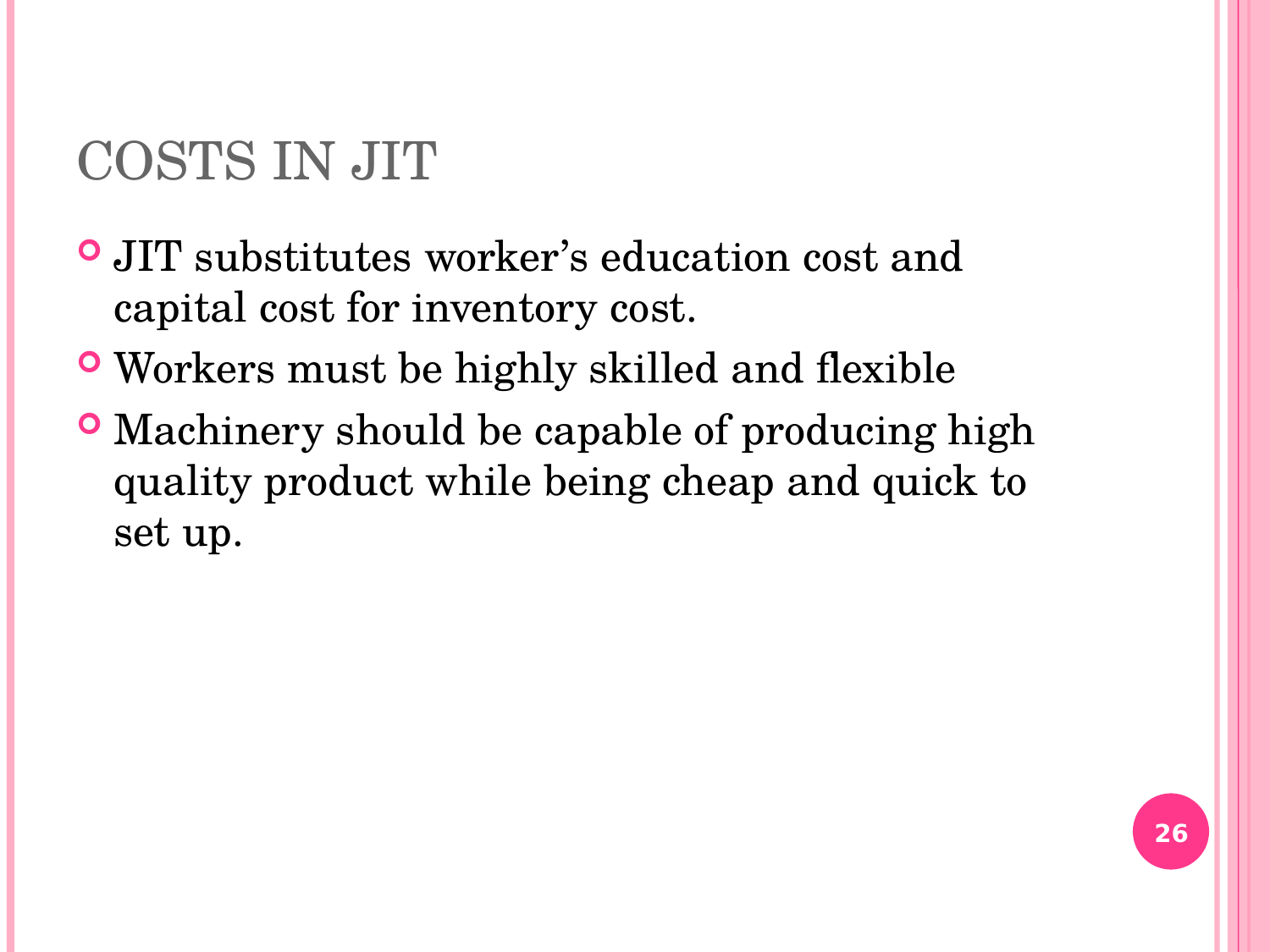

COSTS IN JIT
JIT substitutes worker’s education cost and capital cost for inventory cost.
Workers must be highly skilled and flexible
Machinery should be capable of producing high quality product while being cheap and quick to set up.
26